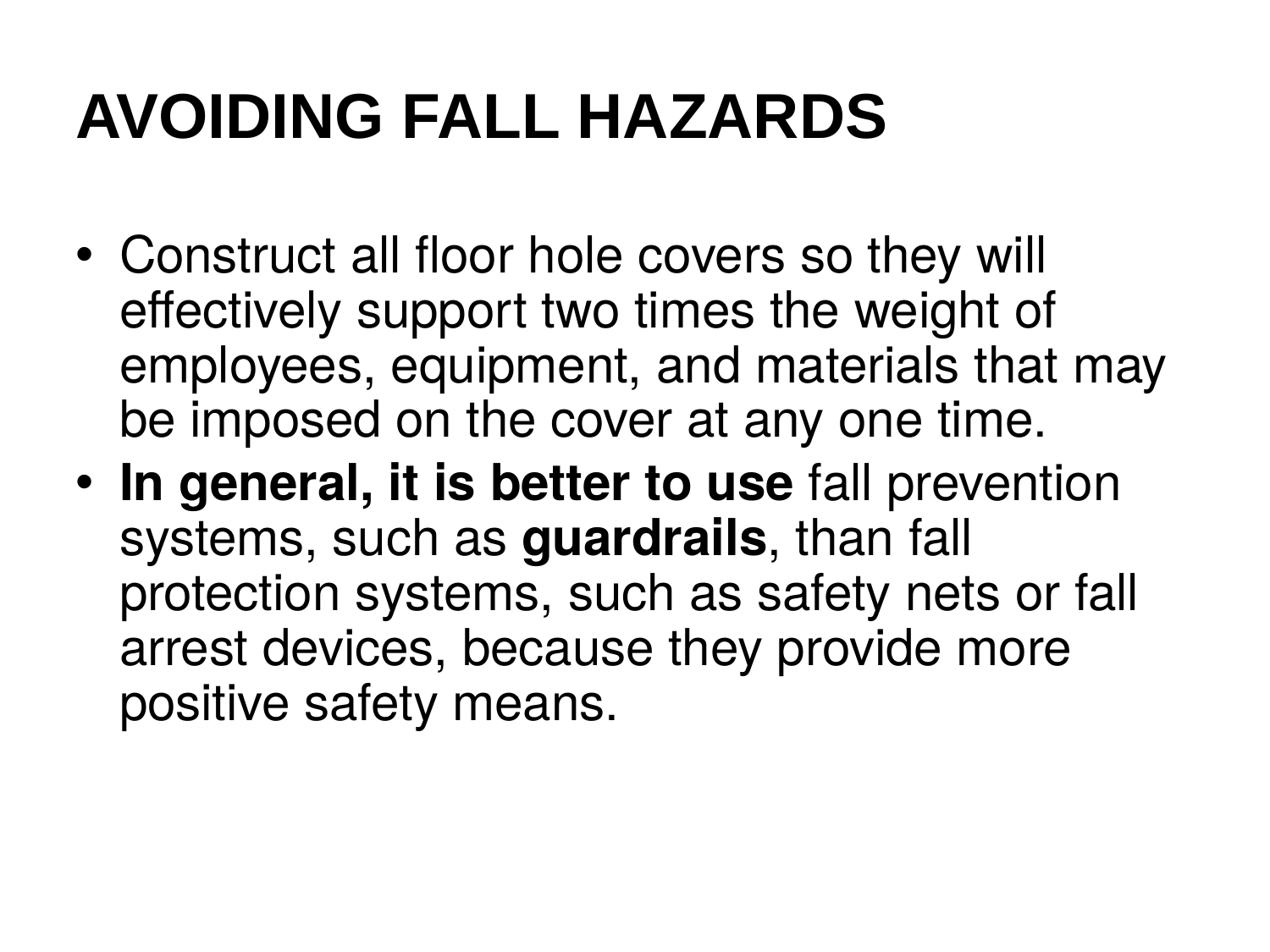

# Avoiding Fall Hazards
Construct all floor hole covers so they will effectively support two times the weight of employees, equipment, and materials that may be imposed on the cover at any one time.
In general, it is better to use fall prevention systems, such as guardrails, than fall protection systems, such as safety nets or fall arrest devices, because they provide more positive safety means.
55